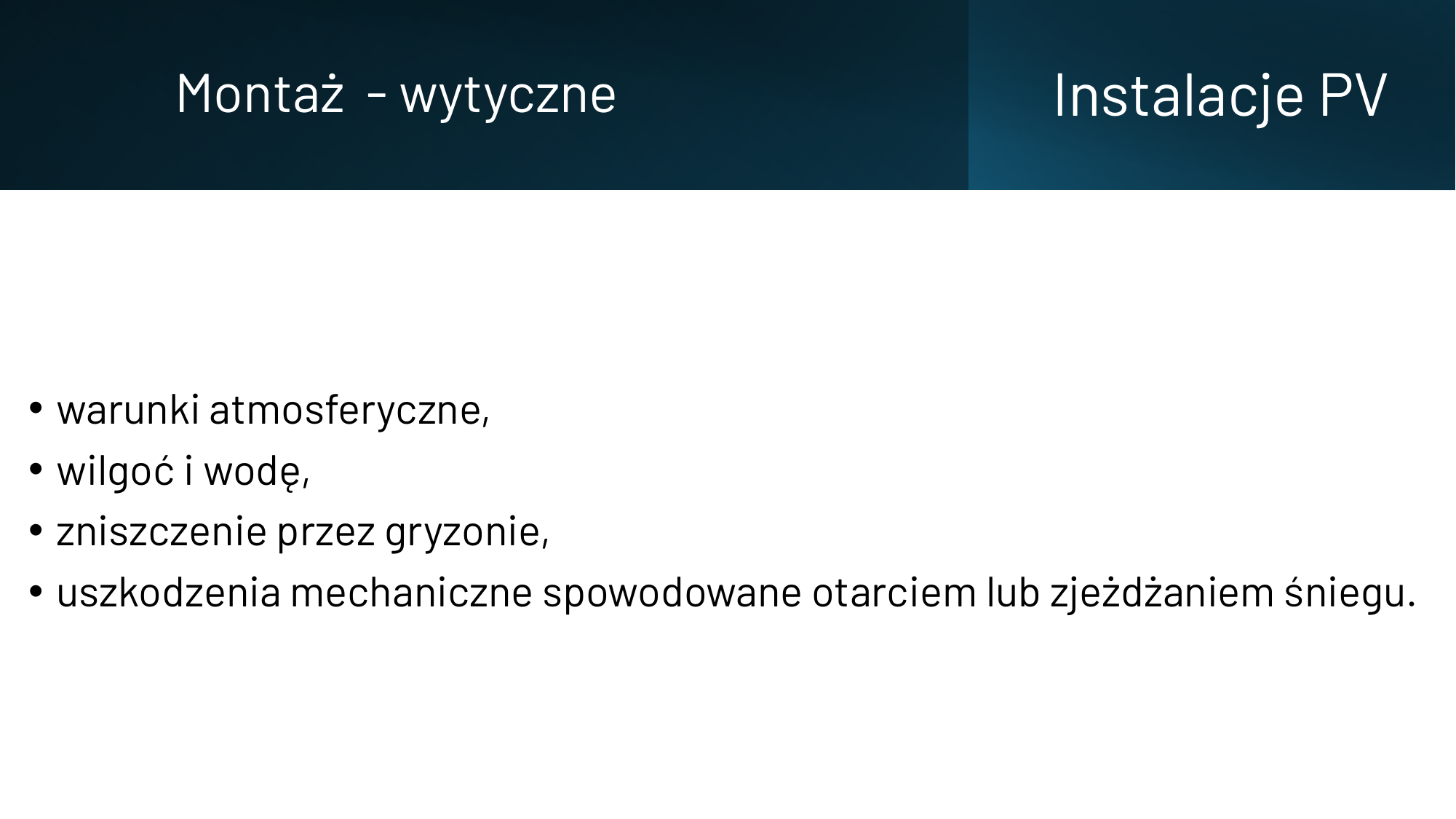

Montaż  - wytyczne
# Instalacje PV
warunki atmosferyczne,
wilgoć i wodę,
zniszczenie przez gryzonie,
uszkodzenia mechaniczne spowodowane otarciem lub zjeżdżaniem śniegu.